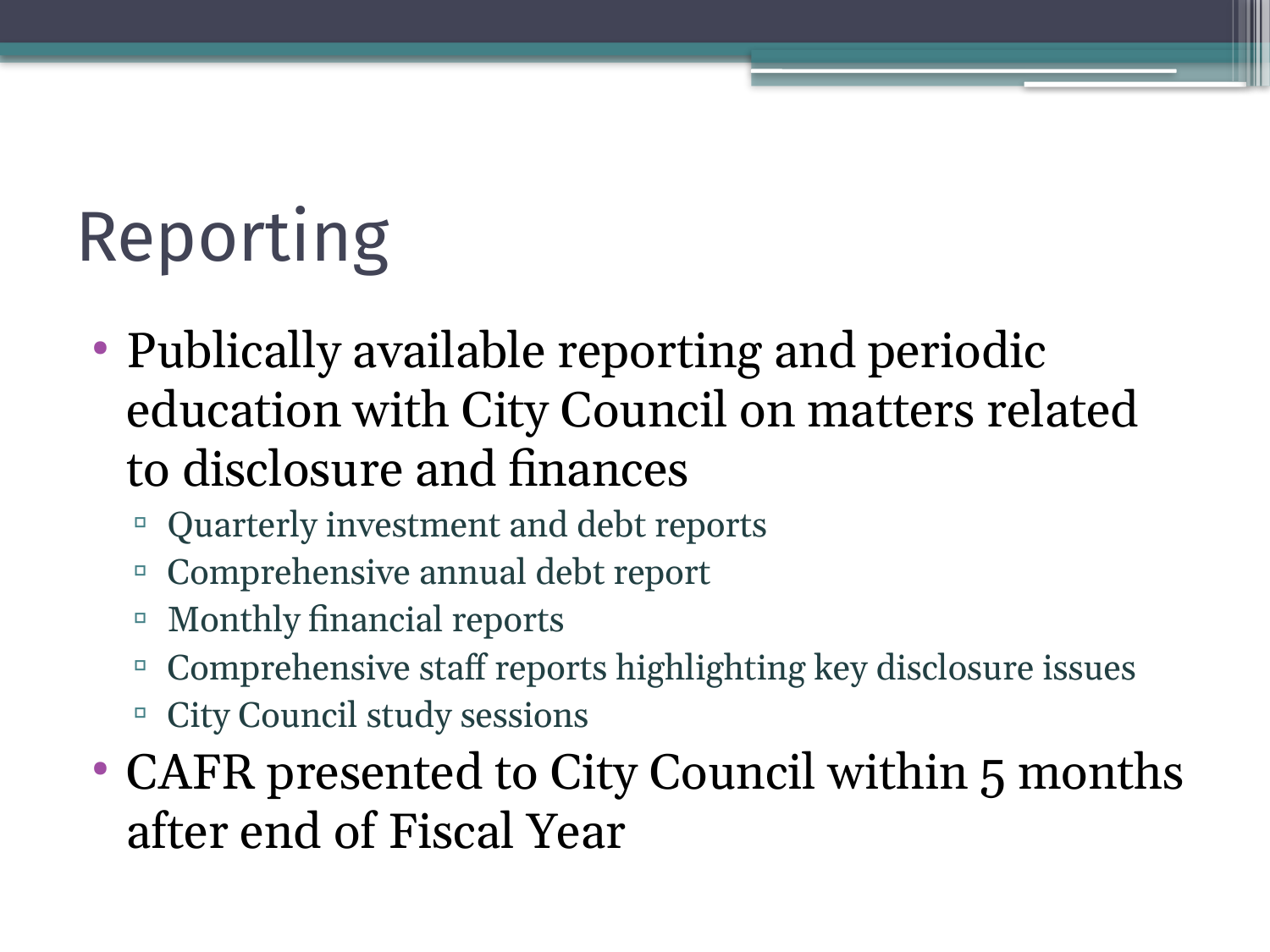

# Reporting
Publically available reporting and periodic education with City Council on matters related to disclosure and finances
Quarterly investment and debt reports
Comprehensive annual debt report
Monthly financial reports
Comprehensive staff reports highlighting key disclosure issues
City Council study sessions
CAFR presented to City Council within 5 months after end of Fiscal Year